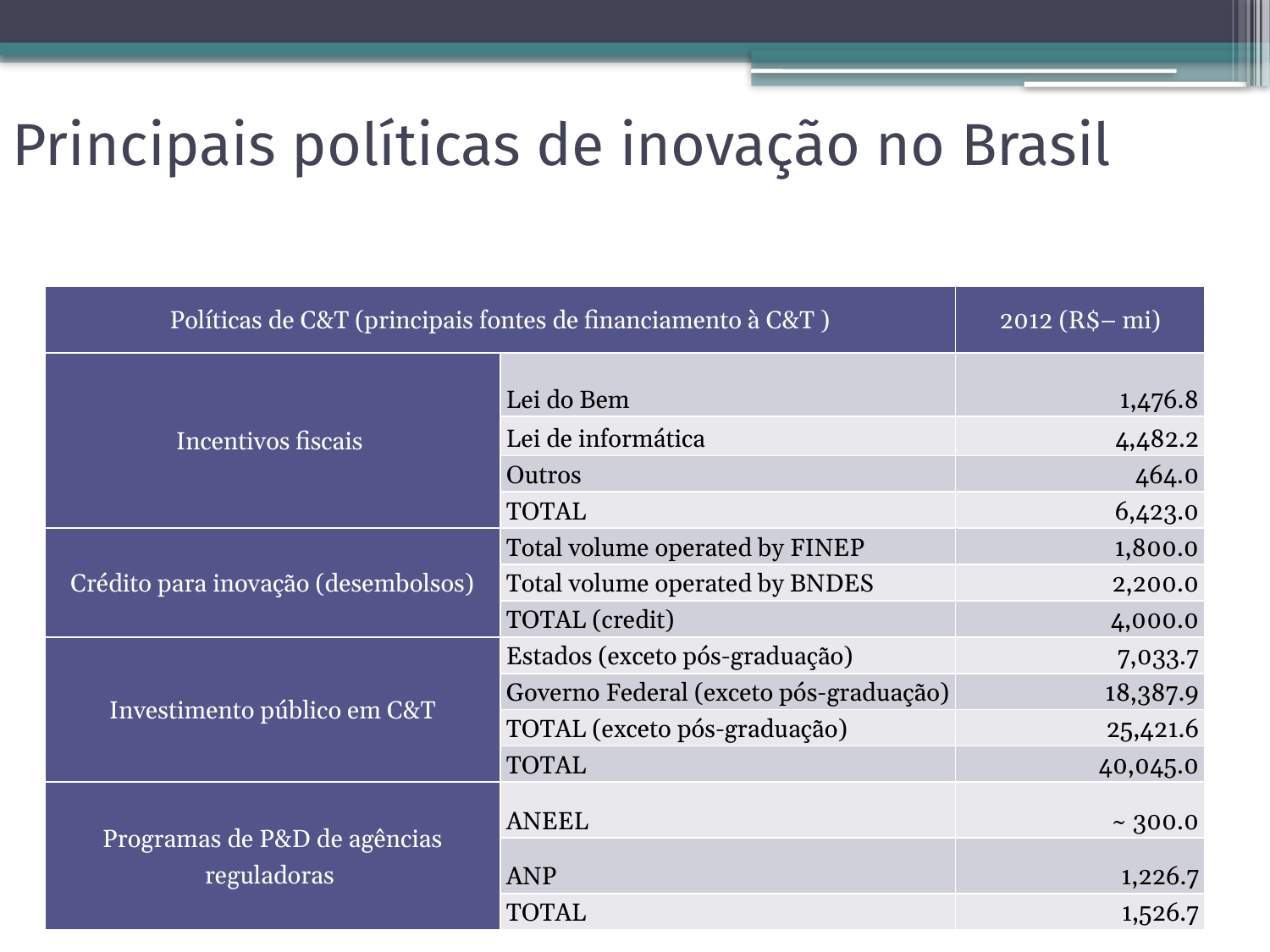

# Principais políticas de inovação no Brasil
| Políticas de C&T (principais fontes de financiamento à C&T ) |  | 2012 (R$– mi) |
| --- | --- | --- |
| Incentivos fiscais | Lei do Bem | 1,476.8 |
|  | Lei de informática | 4,482.2 |
|  | Outros | 464.0 |
|  | TOTAL | 6,423.0 |
| Crédito para inovação (desembolsos) | Total volume operated by FINEP | 1,800.0 |
|  | Total volume operated by BNDES | 2,200.0 |
|  | TOTAL (credit) | 4,000.0 |
| Investimento público em C&T | Estados (exceto pós-graduação) | 7,033.7 |
|  | Governo Federal (exceto pós-graduação) | 18,387.9 |
|  | TOTAL (exceto pós-graduação) | 25,421.6 |
|  | TOTAL | 40,045.0 |
| Programas de P&D de agências reguladoras | ANEEL | ~ 300.0 |
|  | ANP | 1,226.7 |
|  | TOTAL | 1,526.7 |